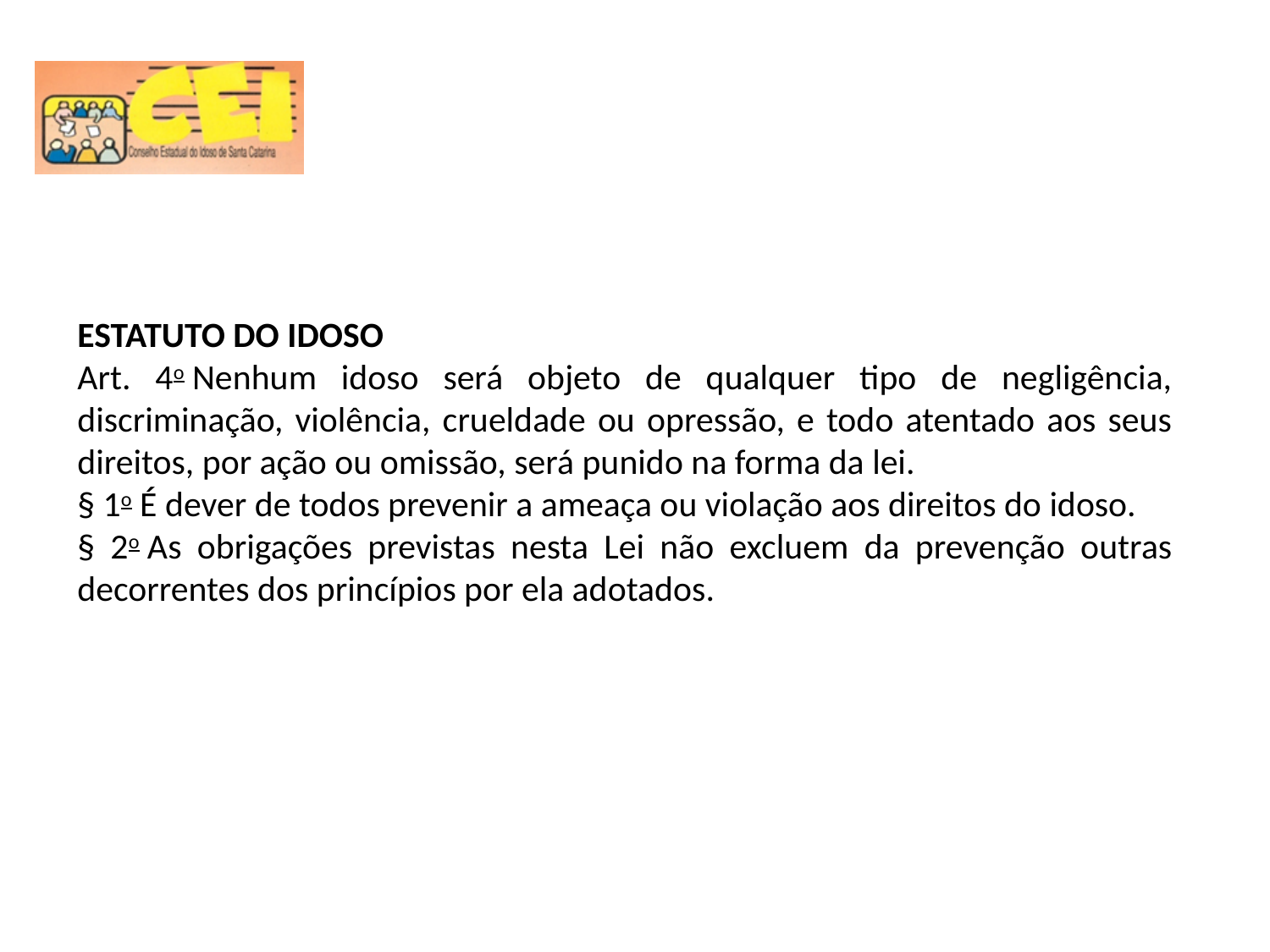

ESTATUTO DO IDOSO
Art. 4o Nenhum idoso será objeto de qualquer tipo de negligência, discriminação, violência, crueldade ou opressão, e todo atentado aos seus direitos, por ação ou omissão, será punido na forma da lei.
§ 1o É dever de todos prevenir a ameaça ou violação aos direitos do idoso.
§ 2o As obrigações previstas nesta Lei não excluem da prevenção outras decorrentes dos princípios por ela adotados.